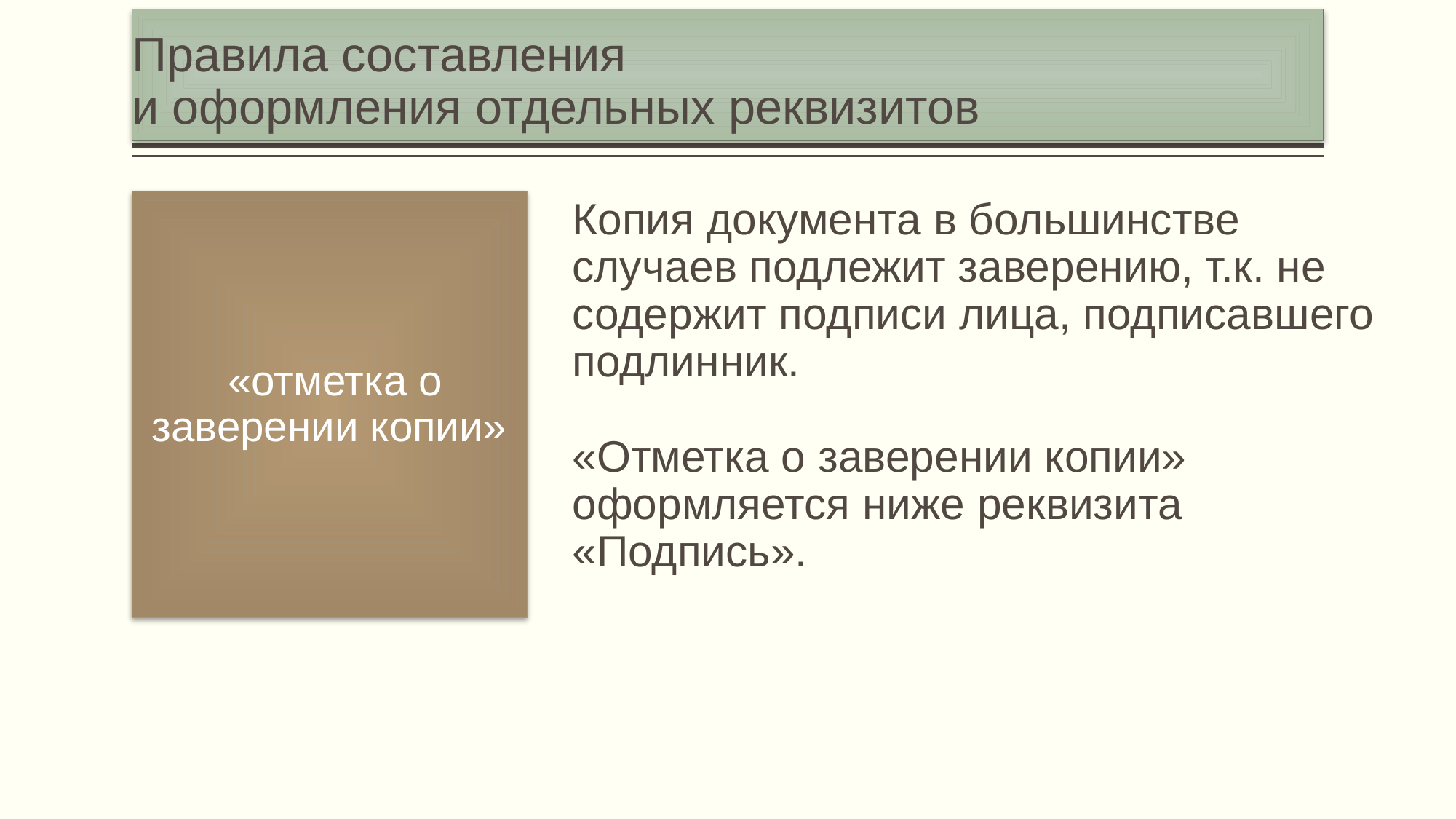

# Правила составления и оформления отдельных реквизитов
 «отметка о заверении копии»
Копия документа в большинстве случаев подлежит заверению, т.к. не содержит подписи лица, подписавшего подлинник.

«Отметка о заверении копии» оформляется ниже реквизита «Подпись».